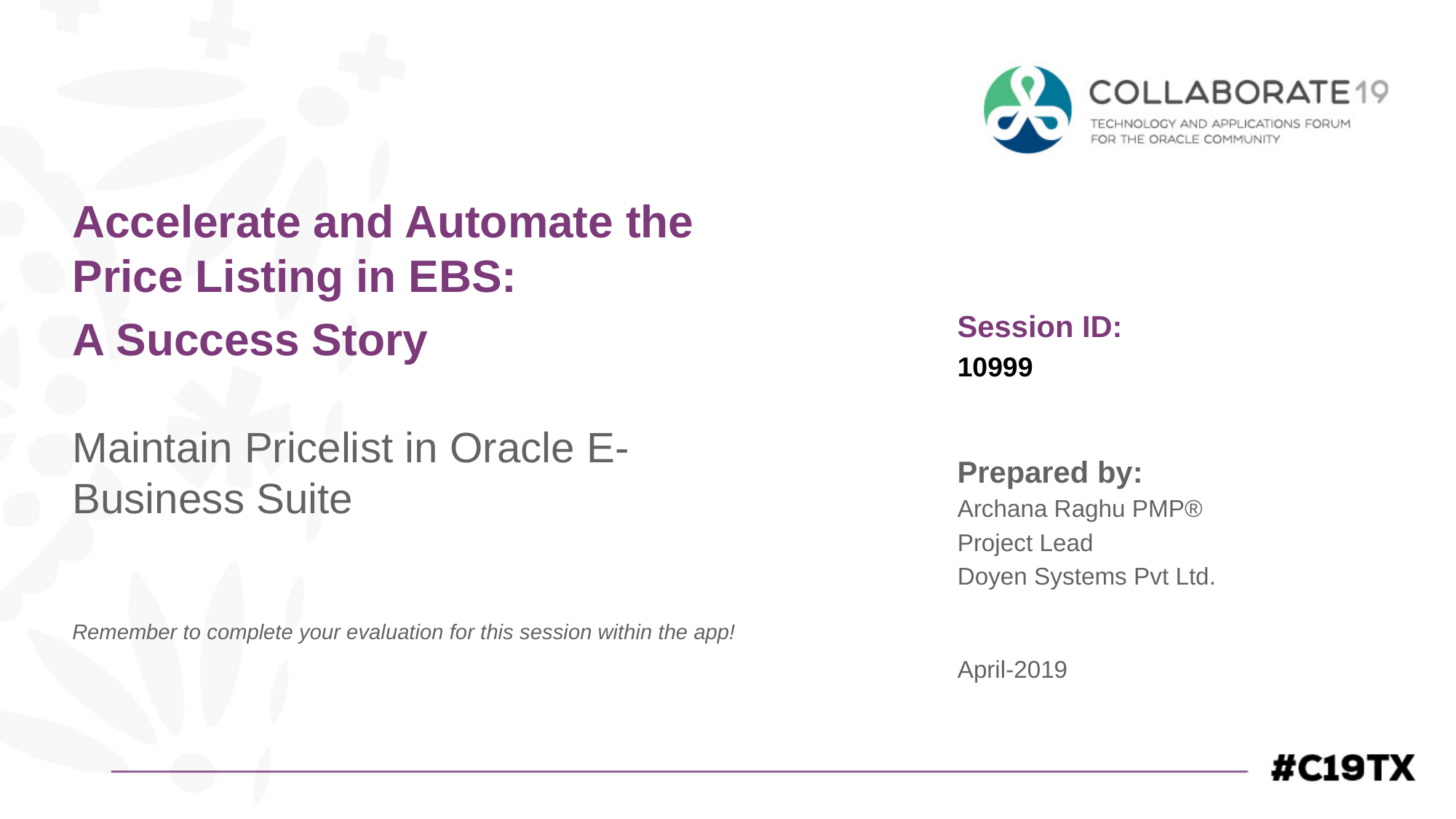

Accelerate and Automate the Price Listing in EBS:
A Success Story
10999

Maintain Pricelist in Oracle E-Business Suite
Archana Raghu PMP®
Project Lead
Doyen Systems Pvt Ltd.
April-2019